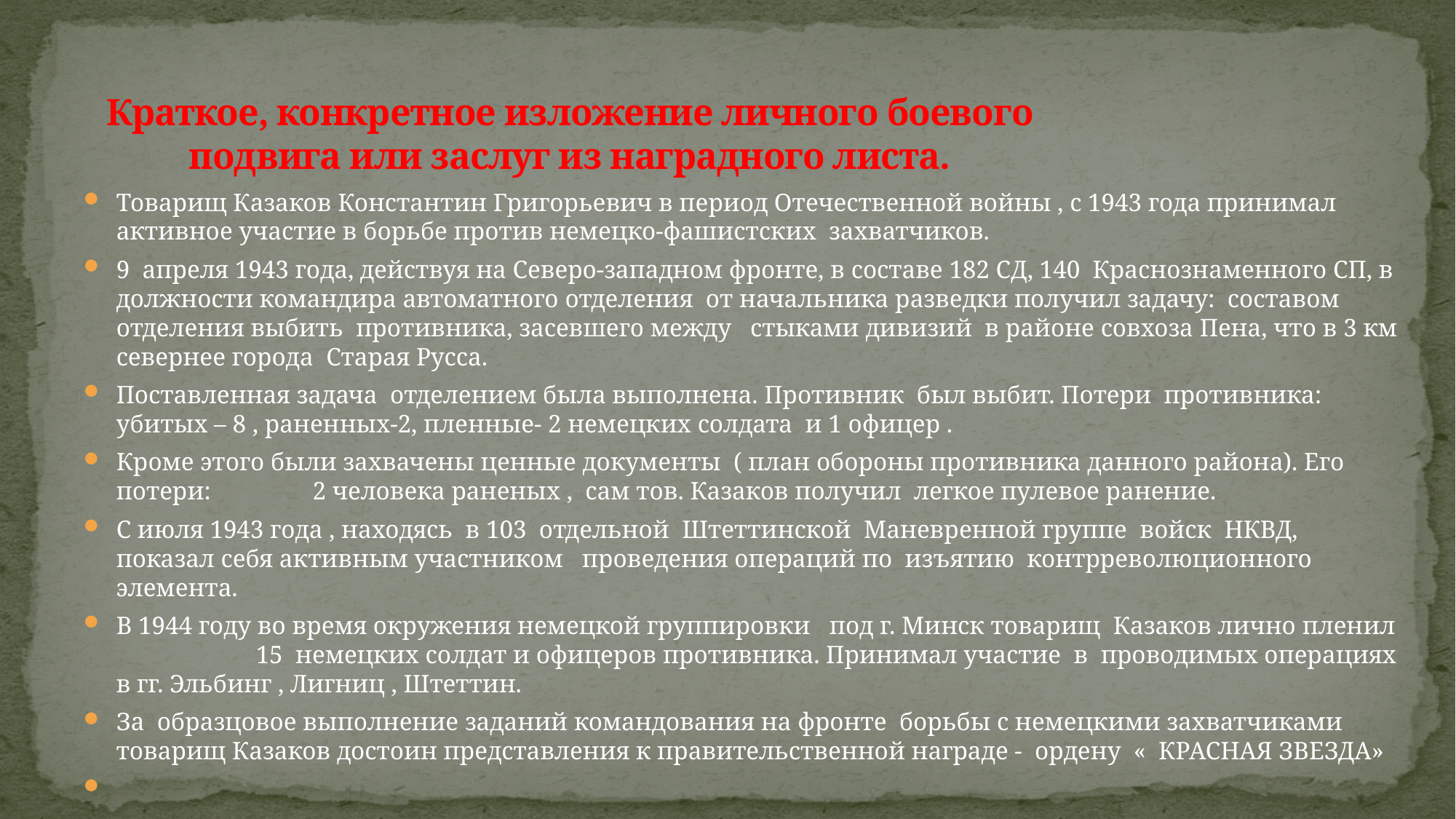

Краткое, конкретное изложение личного боевого подвига или заслуг из наградного листа.
Товарищ Казаков Константин Григорьевич в период Отечественной войны , с 1943 года принимал активное участие в борьбе против немецко-фашистских  захватчиков.
9  апреля 1943 года, действуя на Северо-западном фронте, в составе 182 СД, 140  Краснознаменного СП, в должности командира автоматного отделения  от начальника разведки получил задачу:  составом  отделения выбить  противника, засевшего между   стыками дивизий  в районе совхоза Пена, что в 3 км севернее города  Старая Русса.
Поставленная задача  отделением была выполнена. Противник  был выбит. Потери  противника: убитых – 8 , раненных-2, пленные- 2 немецких солдата  и 1 офицер .
Кроме этого были захвачены ценные документы  ( план обороны противника данного района). Его потери:                2 человека раненых ,  сам тов. Казаков получил  легкое пулевое ранение.
С июля 1943 года , находясь  в 103  отдельной  Штеттинской  Маневренной группе  войск  НКВД, показал себя активным участником   проведения операций по  изъятию  контрреволюционного элемента.
В 1944 году во время окружения немецкой группировки   под г. Минск товарищ  Казаков лично пленил                       15  немецких солдат и офицеров противника. Принимал участие  в  проводимых операциях в гг. Эльбинг , Лигниц , Штеттин.
За  образцовое выполнение заданий командования на фронте  борьбы с немецкими захватчиками  товарищ Казаков достоин представления к правительственной награде -  ордену  «  КРАСНАЯ ЗВЕЗДА»